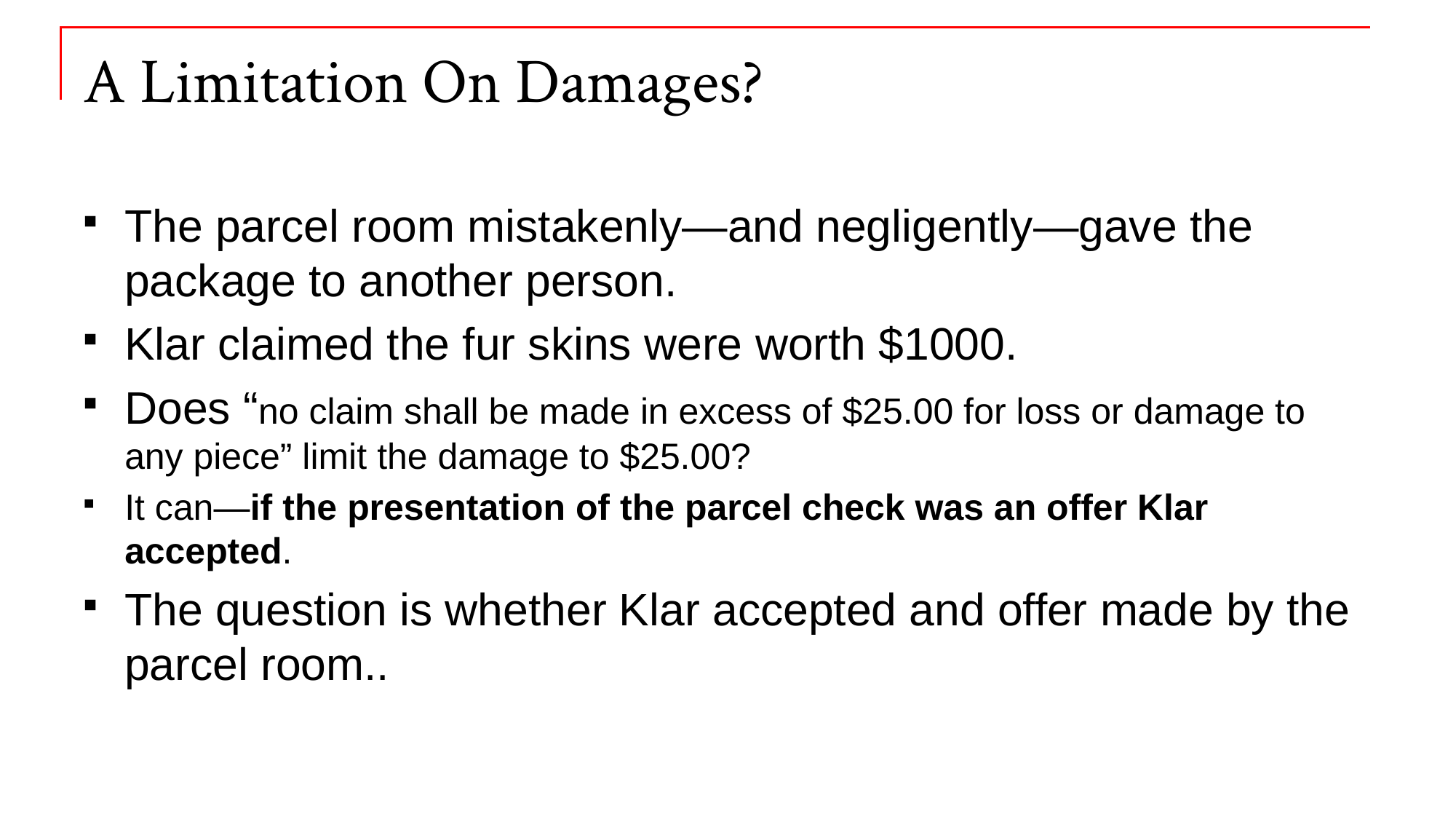

# A Limitation On Damages?
The parcel room mistakenly—and negligently—gave the package to another person.
Klar claimed the fur skins were worth $1000.
Does “no claim shall be made in excess of $25.00 for loss or damage to any piece” limit the damage to $25.00?
It can—if the presentation of the parcel check was an offer Klar accepted.
The question is whether Klar accepted and offer made by the parcel room..